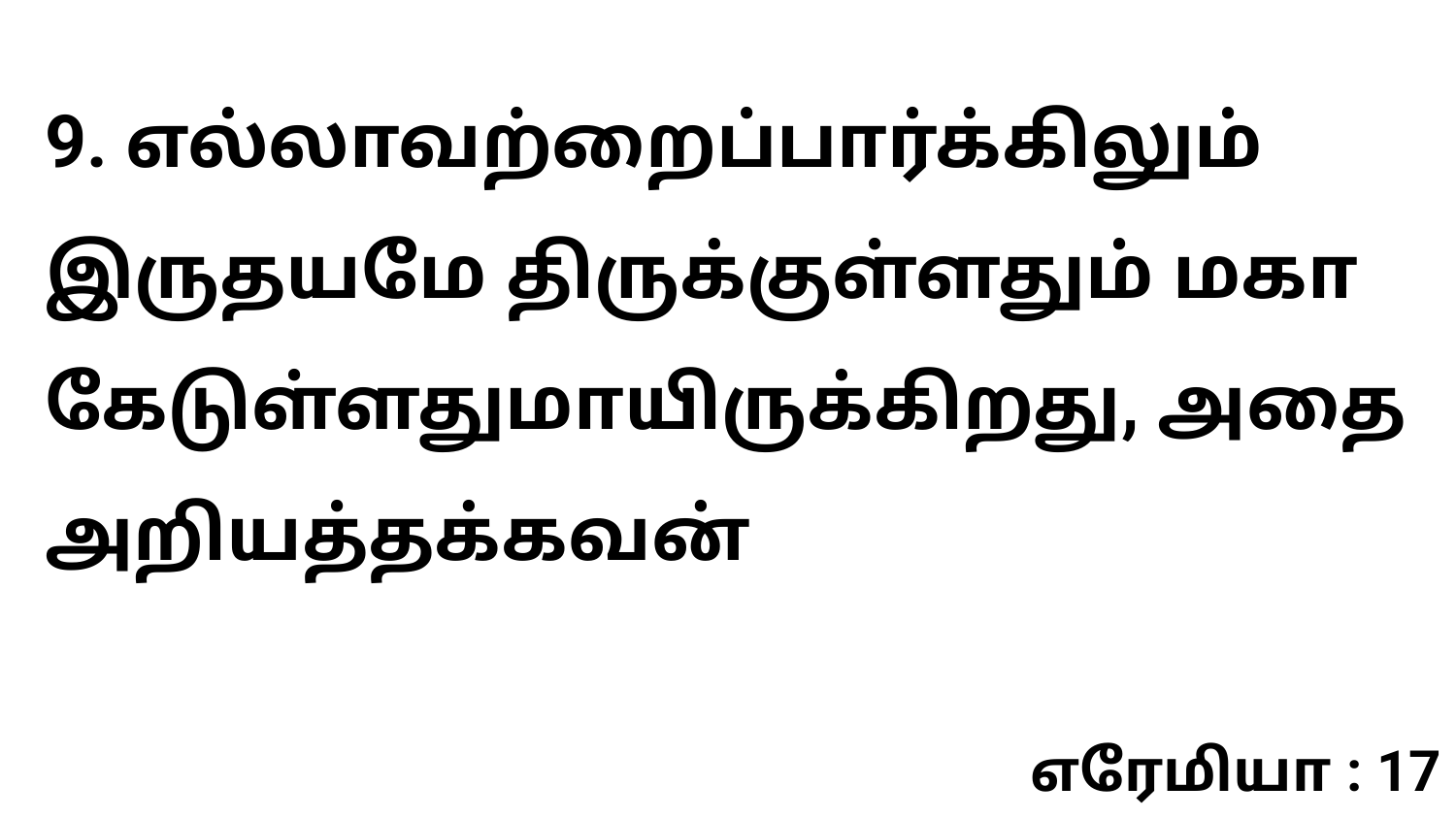

9. எல்லாவற்றைப்பார்க்கிலும் இருதயமே திருக்குள்ளதும் மகா கேடுள்ளதுமாயிருக்கிறது, அதை அறியத்தக்கவன்
எரேமியா : 17